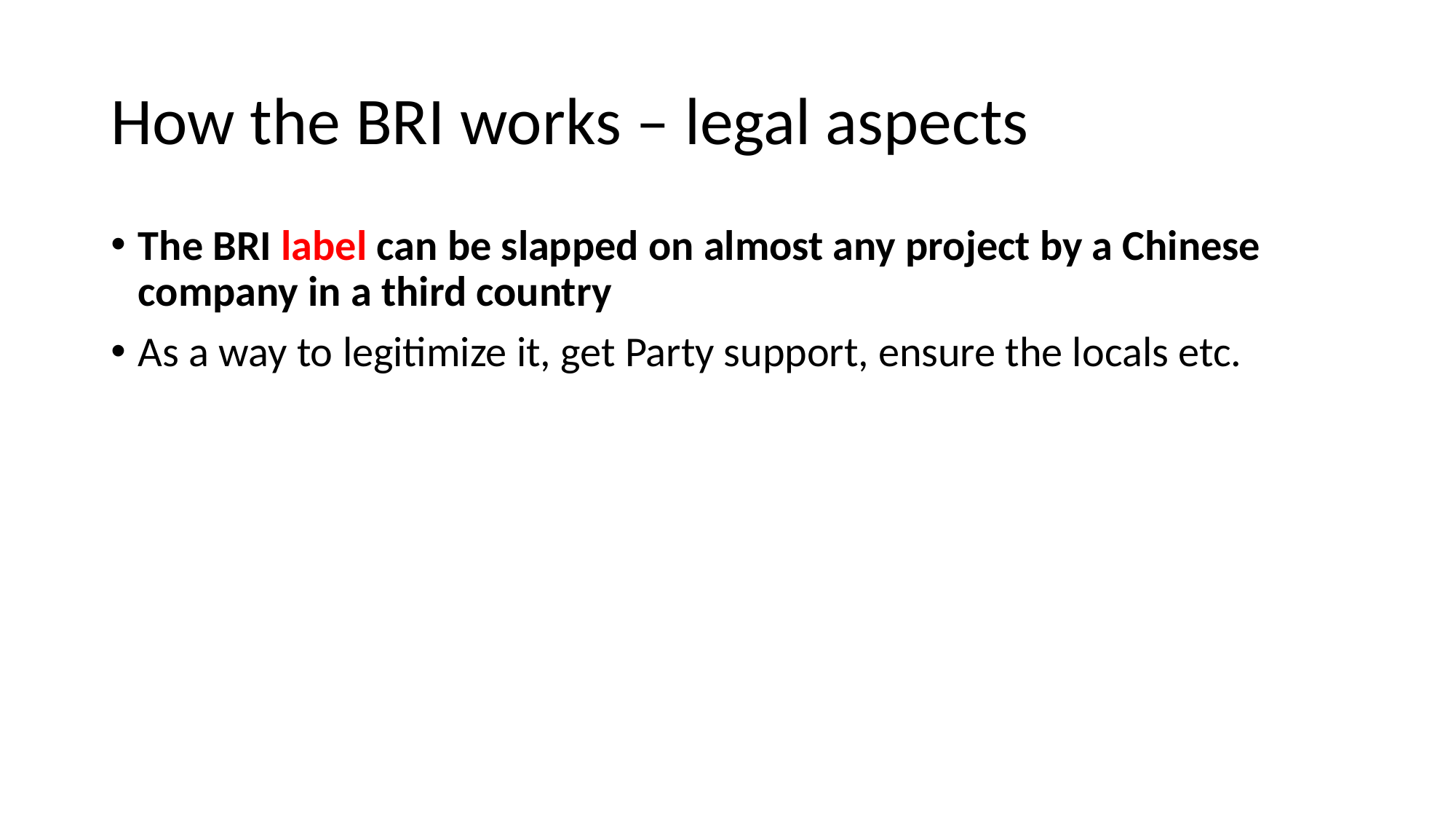

# How the BRI works – legal aspects
The BRI label can be slapped on almost any project by a Chinese company in a third country
As a way to legitimize it, get Party support, ensure the locals etc.